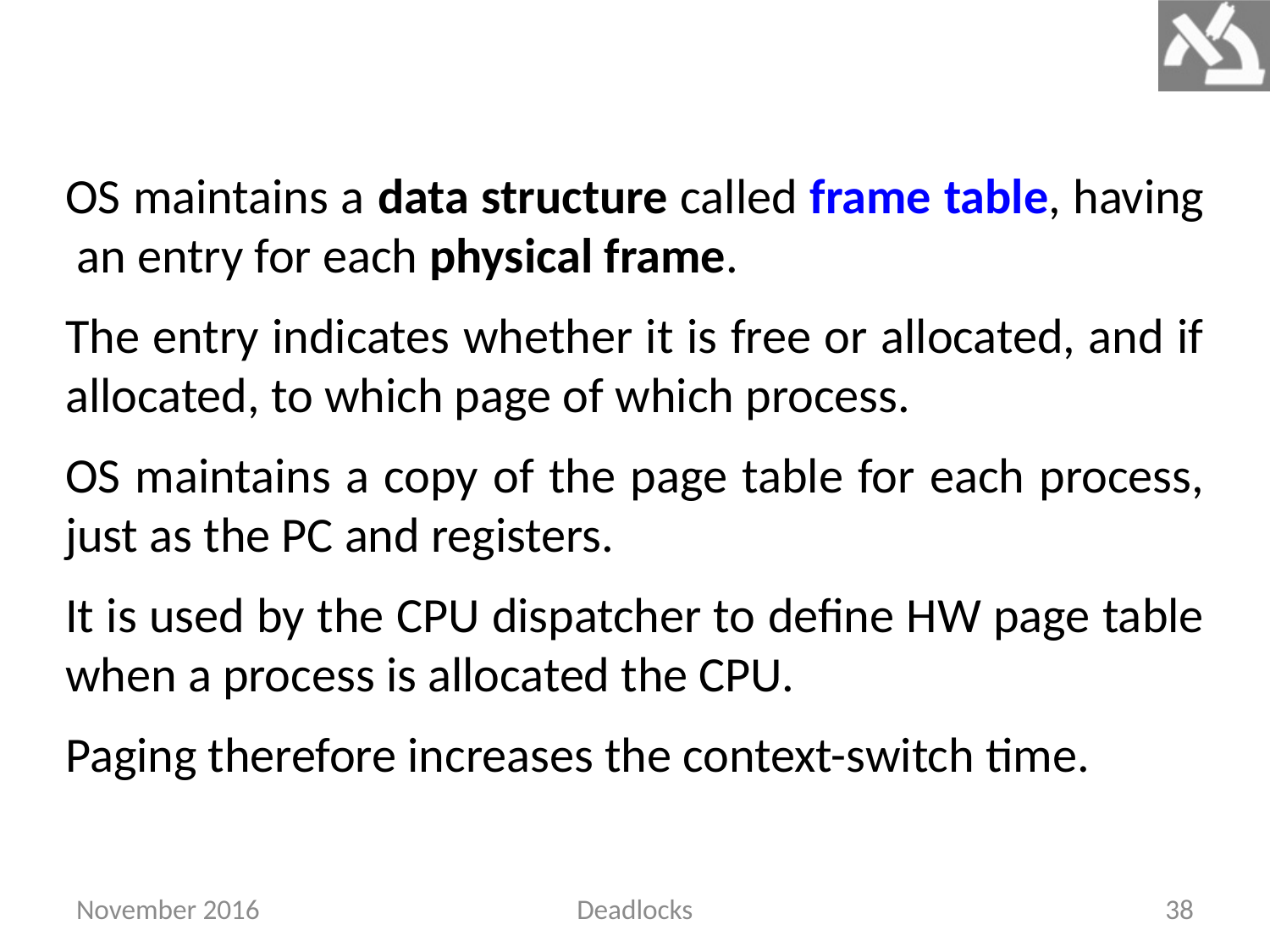

OS maintains a data structure called frame table, having  an entry for each physical frame.
The entry indicates whether it is free or allocated, and if allocated, to which page of which process.
OS maintains a copy of the page table for each process, just as the PC and registers.
It is used by the CPU dispatcher to define HW page table when a process is allocated the CPU.
Paging therefore increases the context-switch time.
November 2016
Deadlocks
38